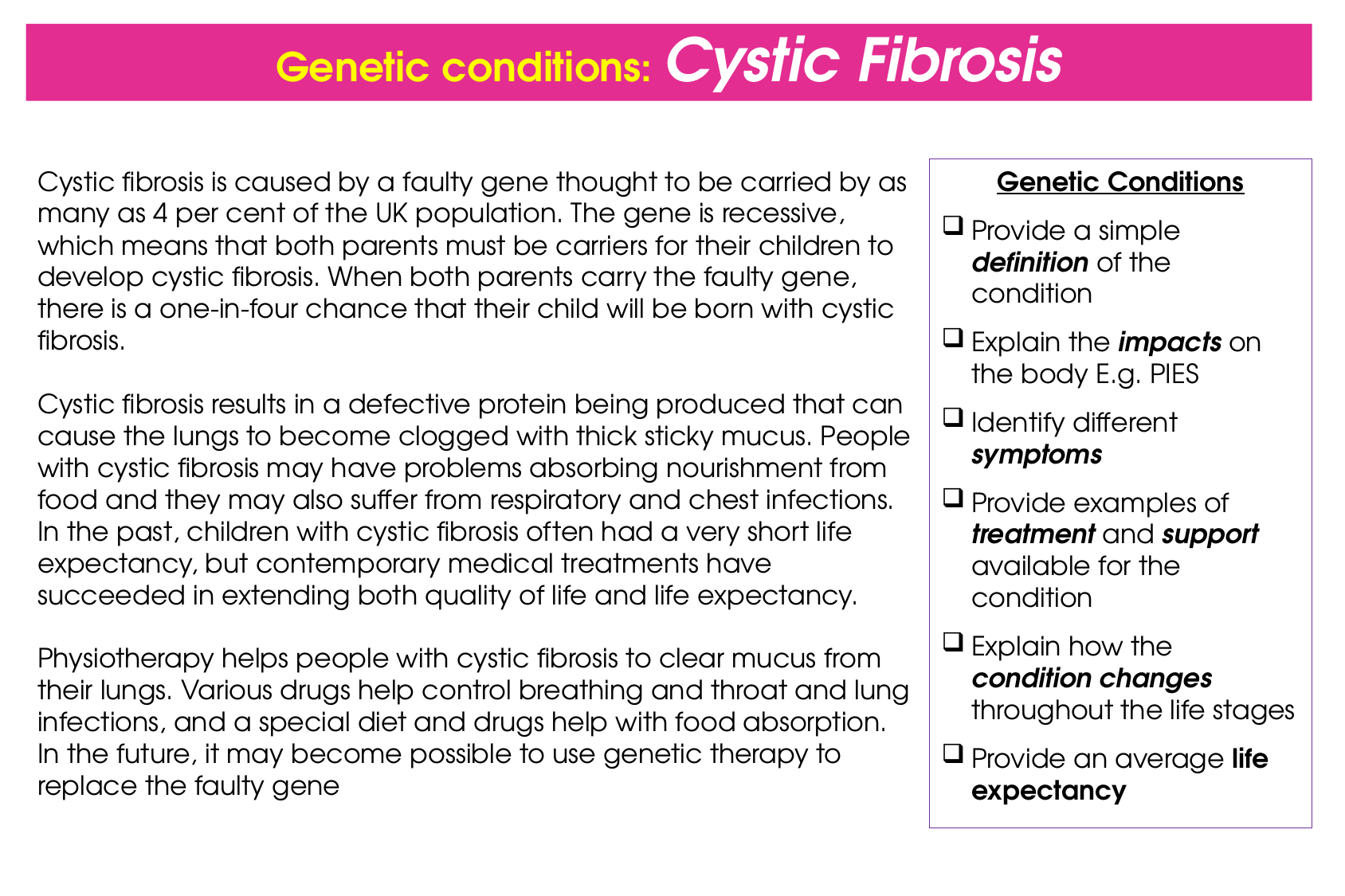

# Genetic conditions: Cystic Fibrosis
Cystic fibrosis is caused by a faulty gene thought to be carried by as many as 4 per cent of the UK population. The gene is recessive, which means that both parents must be carriers for their children to develop cystic fibrosis. When both parents carry the faulty gene, there is a one-in-four chance that their child will be born with cystic fibrosis.

Cystic fibrosis results in a defective protein being produced that can cause the lungs to become clogged with thick sticky mucus. People with cystic fibrosis may have problems absorbing nourishment from food and they may also suffer from respiratory and chest infections. In the past, children with cystic fibrosis often had a very short life expectancy, but contemporary medical treatments have succeeded in extending both quality of life and life expectancy.

Physiotherapy helps people with cystic fibrosis to clear mucus from their lungs. Various drugs help control breathing and throat and lung infections, and a special diet and drugs help with food absorption. In the future, it may become possible to use genetic therapy to replace the faulty gene
Genetic Conditions
Provide a simple definition of the condition
Explain the impacts on the body E.g. PIES
Identify different symptoms
Provide examples of treatment and support available for the condition
Explain how the condition changes throughout the life stages
Provide an average life expectancy